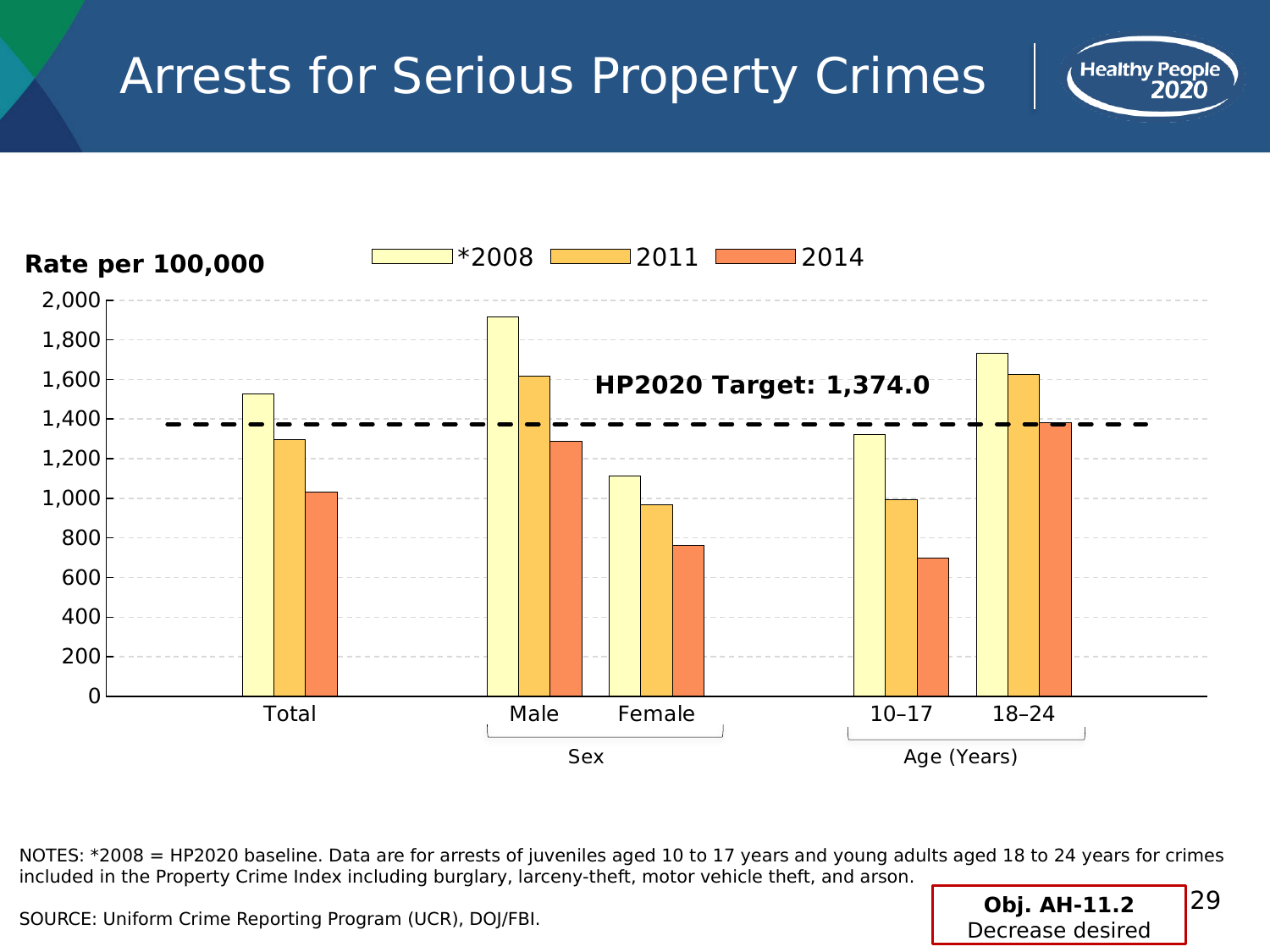

# Arrests for Serious Property Crimes

### Chart

| Category | *2008 | 2011 | 2014 | Target |
|---|---|---|---|---|
|  | None | None | None | 1374.0 |
| Total | 1526.7 | 1298.3 | 1031.3 | 1374.0 |
|  | None | None | None | 1374.0 |
| Male | 1917.6 | 1616.0 | 1287.1 | 1374.0 |
| Female | 1114.1 | 965.6 | 763.3 | 1374.0 |
|  | None | None | None | 1374.0 |
| 10–17 | 1323.4 | 994.4 | 698.9 | 1374.0 |
| 18–24 | 1729.9 | 1625.3 | 1381.7 | 1374.0 |
Rate per 100,000

NOTES: *2008 = HP2020 baseline. Data are for arrests of juveniles aged 10 to 17 years and young adults aged 18 to 24 years for crimes included in the Property Crime Index including burglary, larceny-theft, motor vehicle theft, and arson.

SOURCE: Uniform Crime Reporting Program (UCR), DOJ/FBI.
29
Obj. AH-11.2
Decrease desired